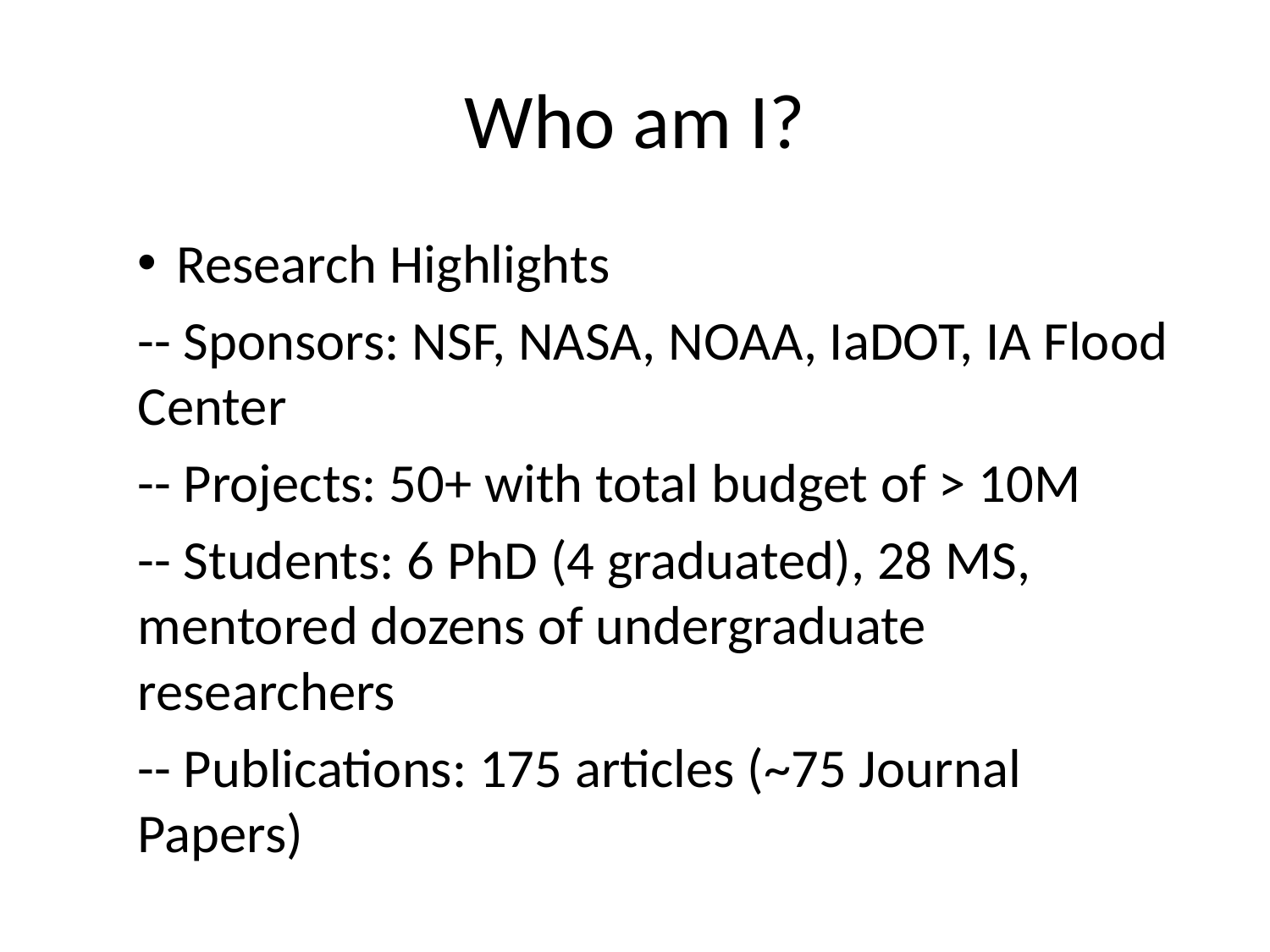

# Who am I?
Research Highlights
	-- Sponsors: NSF, NASA, NOAA, IaDOT, IA Flood Center
	-- Projects: 50+ with total budget of > 10M
	-- Students: 6 PhD (4 graduated), 28 MS, mentored dozens of undergraduate researchers
	-- Publications: 175 articles (~75 Journal Papers)